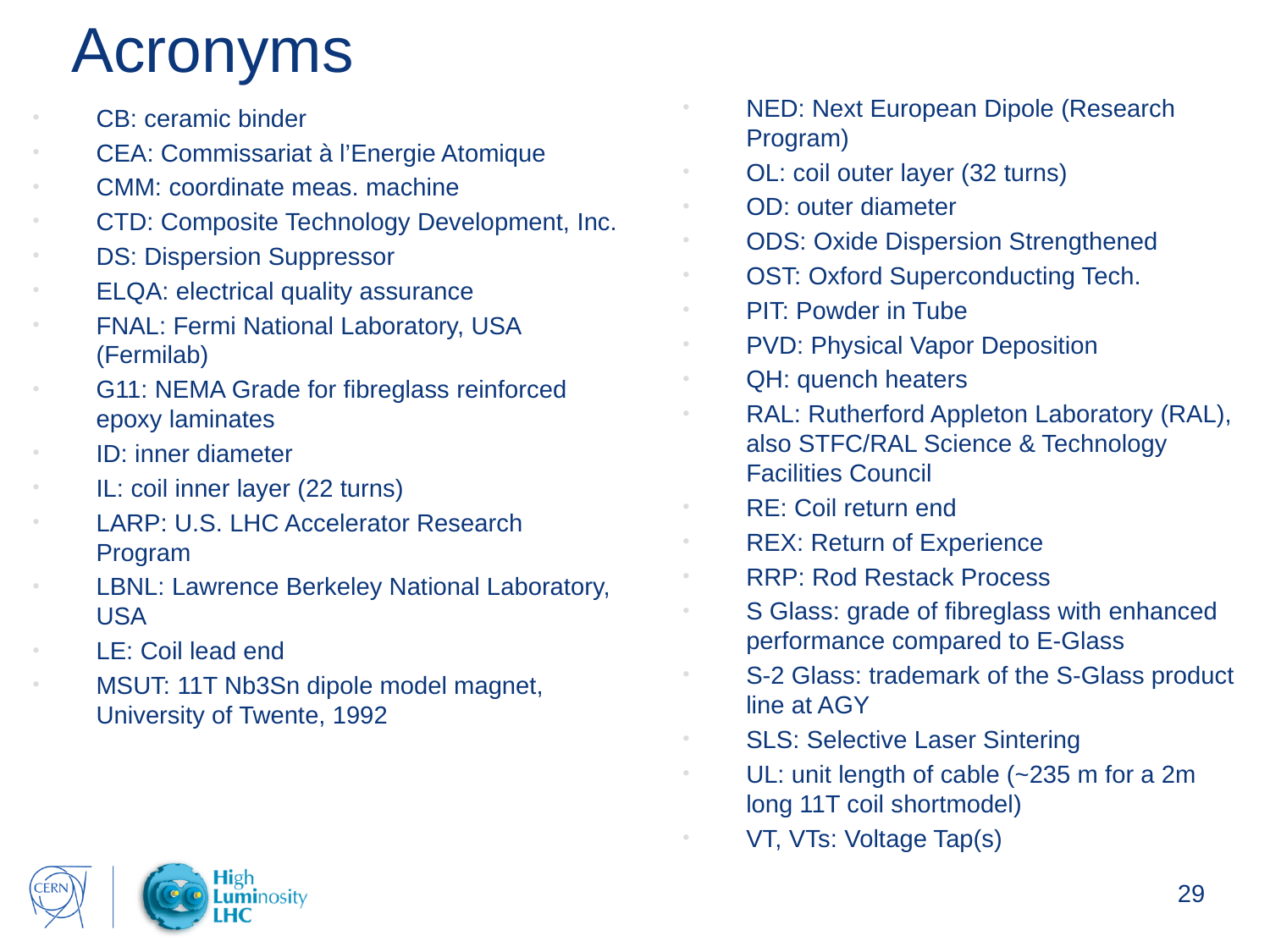

# Acronyms
NED: Next European Dipole (Research Program)
OL: coil outer layer (32 turns)
OD: outer diameter
ODS: Oxide Dispersion Strengthened
OST: Oxford Superconducting Tech.
PIT: Powder in Tube
PVD: Physical Vapor Deposition
QH: quench heaters
RAL: Rutherford Appleton Laboratory (RAL), also STFC/RAL Science & Technology Facilities Council
RE: Coil return end
REX: Return of Experience
RRP: Rod Restack Process
S Glass: grade of fibreglass with enhanced performance compared to E-Glass
S-2 Glass: trademark of the S-Glass product line at AGY
SLS: Selective Laser Sintering
UL: unit length of cable (~235 m for a 2m long 11T coil shortmodel)
VT, VTs: Voltage Tap(s)
CB: ceramic binder
CEA: Commissariat à l’Energie Atomique
CMM: coordinate meas. machine
CTD: Composite Technology Development, Inc.
DS: Dispersion Suppressor
ELQA: electrical quality assurance
FNAL: Fermi National Laboratory, USA (Fermilab)
G11: NEMA Grade for fibreglass reinforced epoxy laminates
ID: inner diameter
IL: coil inner layer (22 turns)
LARP: U.S. LHC Accelerator Research Program
LBNL: Lawrence Berkeley National Laboratory, USA
LE: Coil lead end
MSUT: 11T Nb3Sn dipole model magnet, University of Twente, 1992